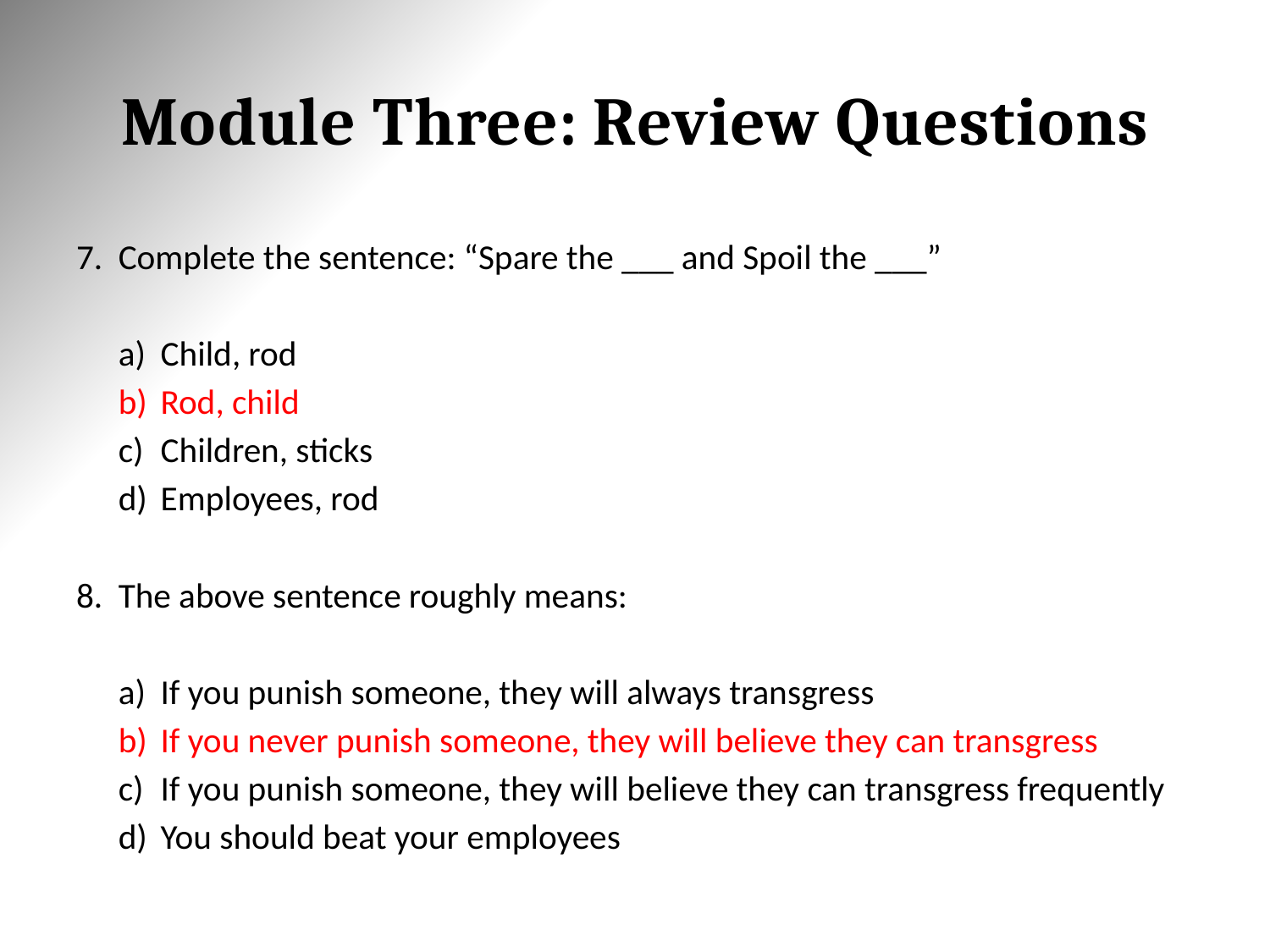

# Module Three: Review Questions
Complete the sentence: “Spare the ___ and Spoil the ___”

Child, rod
Rod, child
Children, sticks
Employees, rod

The above sentence roughly means:

If you punish someone, they will always transgress
If you never punish someone, they will believe they can transgress
If you punish someone, they will believe they can transgress frequently
You should beat your employees